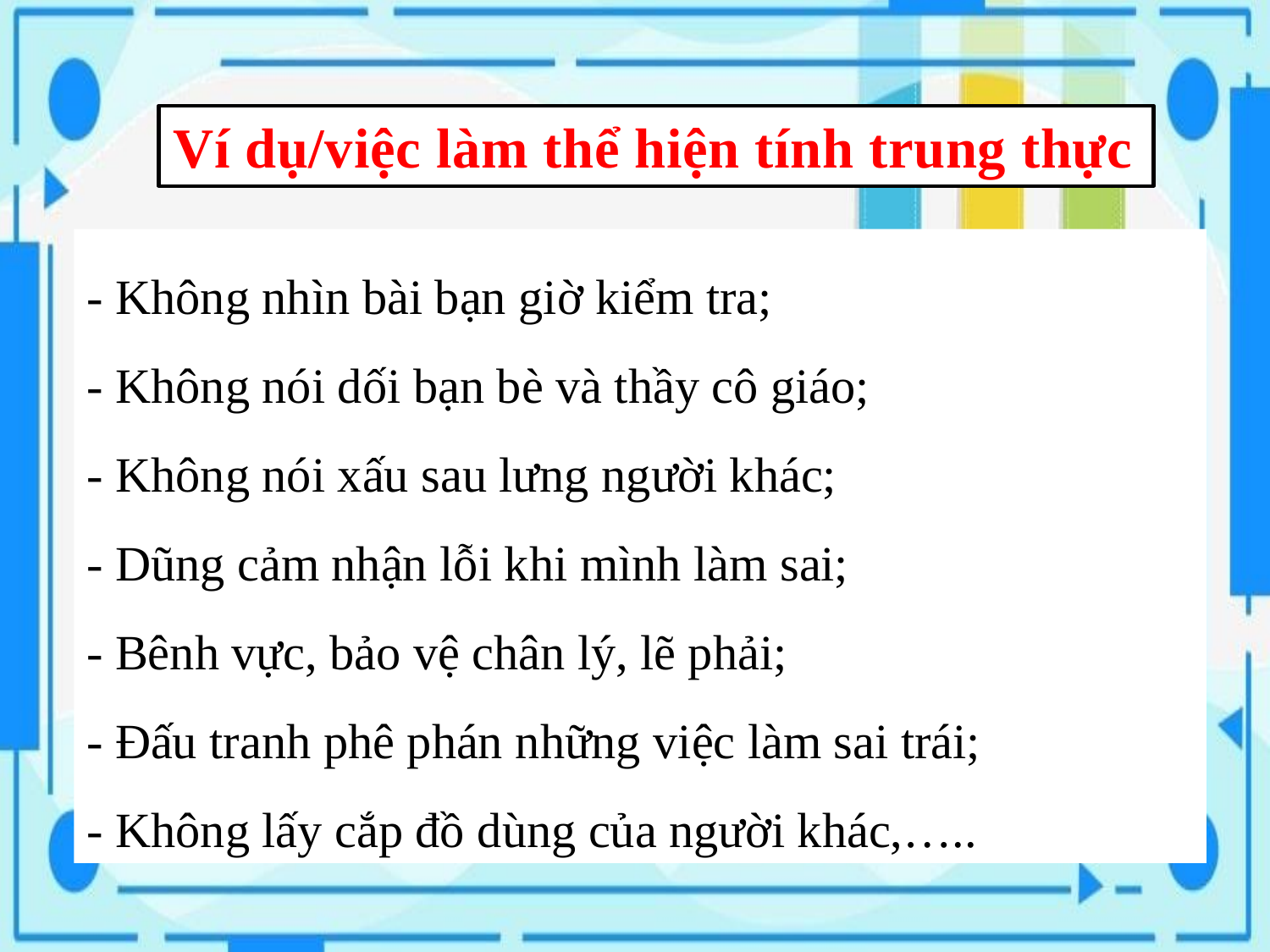

#
Ví dụ/việc làm thể hiện tính trung thực
- Không nhìn bài bạn giờ kiểm tra;
- Không nói dối bạn bè và thầy cô giáo;
- Không nói xấu sau lưng người khác;
- Dũng cảm nhận lỗi khi mình làm sai;
- Bênh vực, bảo vệ chân lý, lẽ phải;
- Đấu tranh phê phán những việc làm sai trái;
- Không lấy cắp đồ dùng của người khác,…..